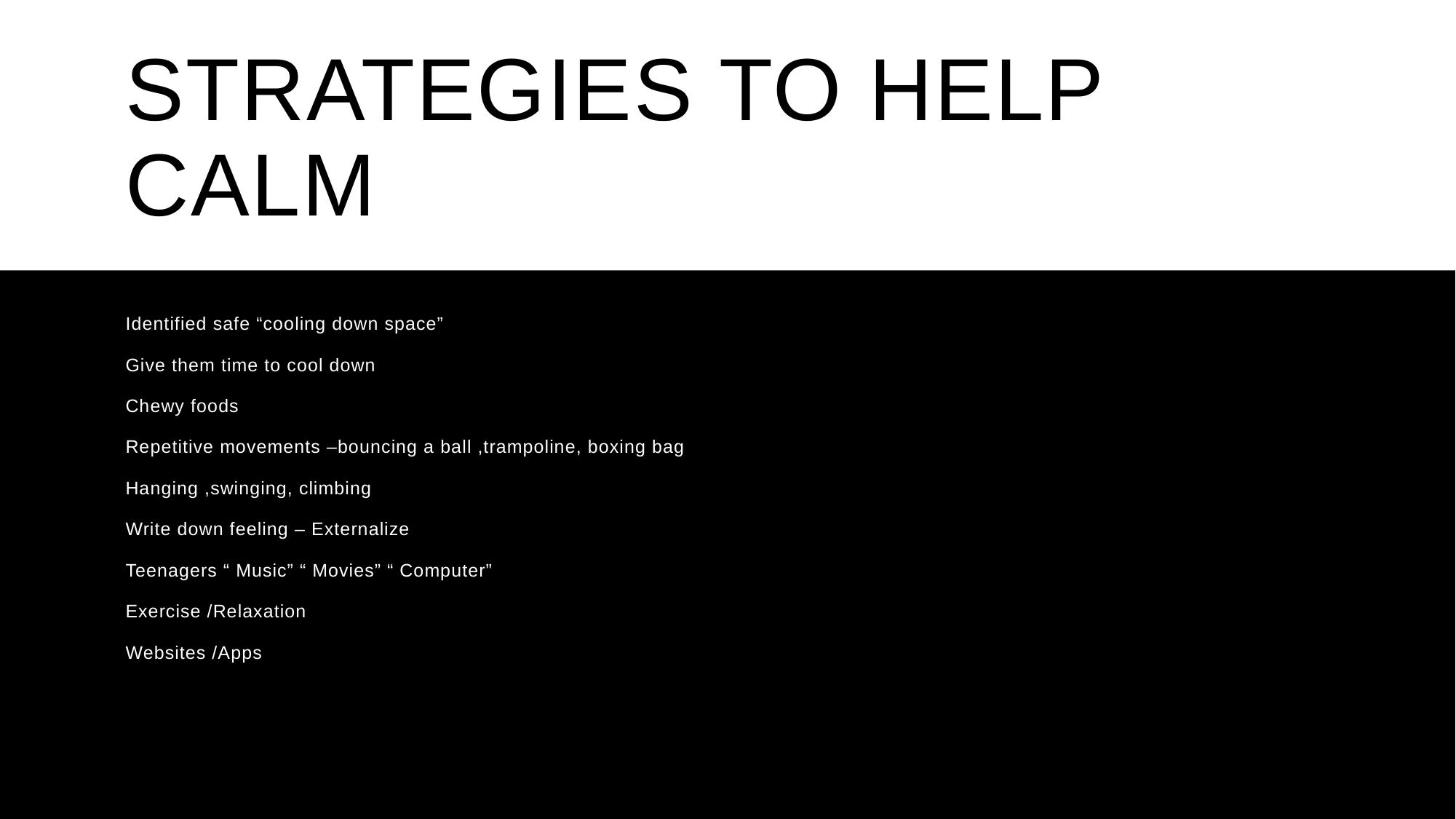

# Strategies to help Calm
Identified safe “cooling down space”
Give them time to cool down
Chewy foods
Repetitive movements –bouncing a ball ,trampoline, boxing bag
Hanging ,swinging, climbing
Write down feeling – Externalize
Teenagers “ Music” “ Movies” “ Computer”
Exercise /Relaxation
Websites /Apps